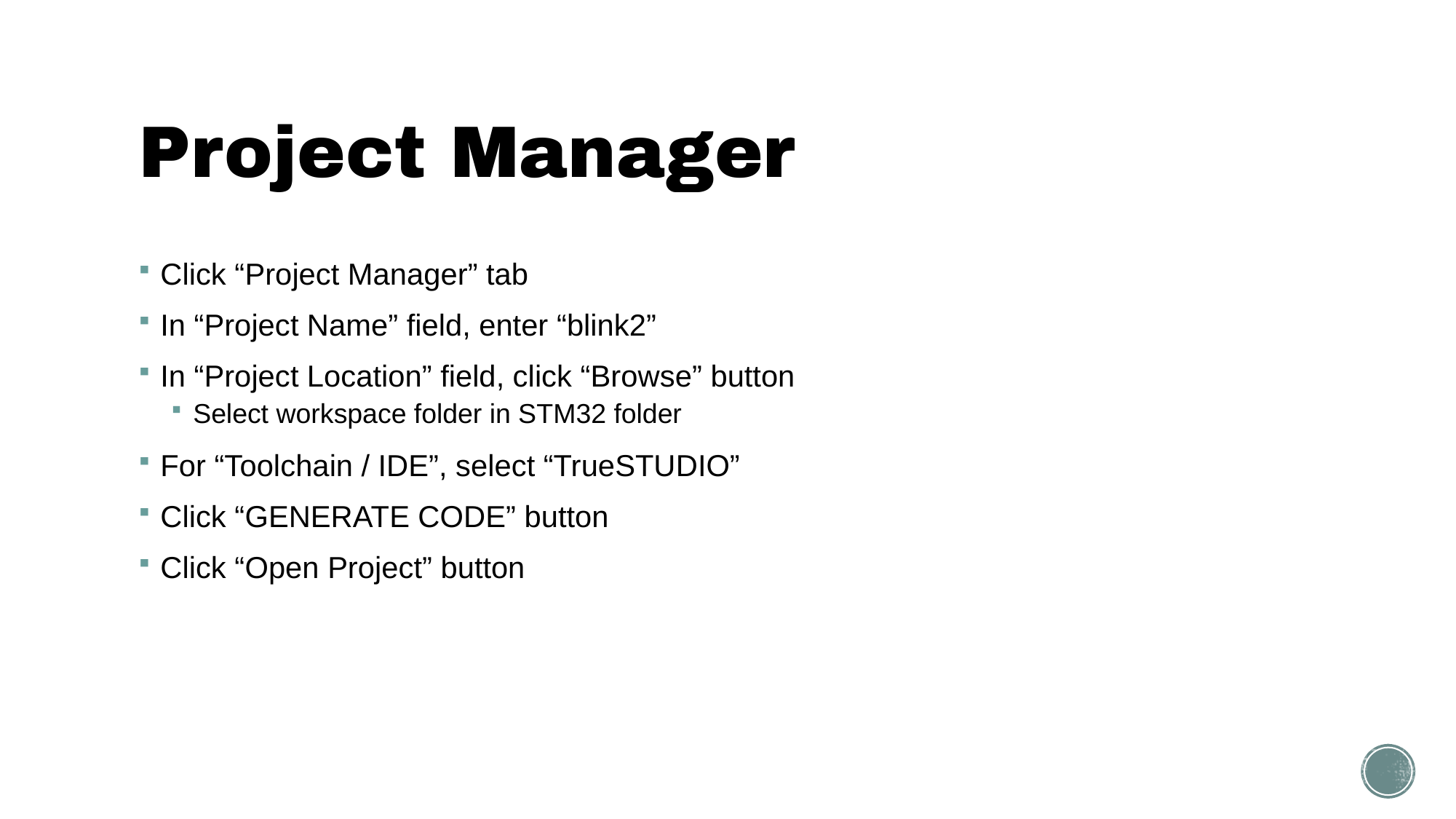

# Project Manager
Click “Project Manager” tab
In “Project Name” field, enter “blink2”
In “Project Location” field, click “Browse” button
Select workspace folder in STM32 folder
For “Toolchain / IDE”, select “TrueSTUDIO”
Click “GENERATE CODE” button
Click “Open Project” button